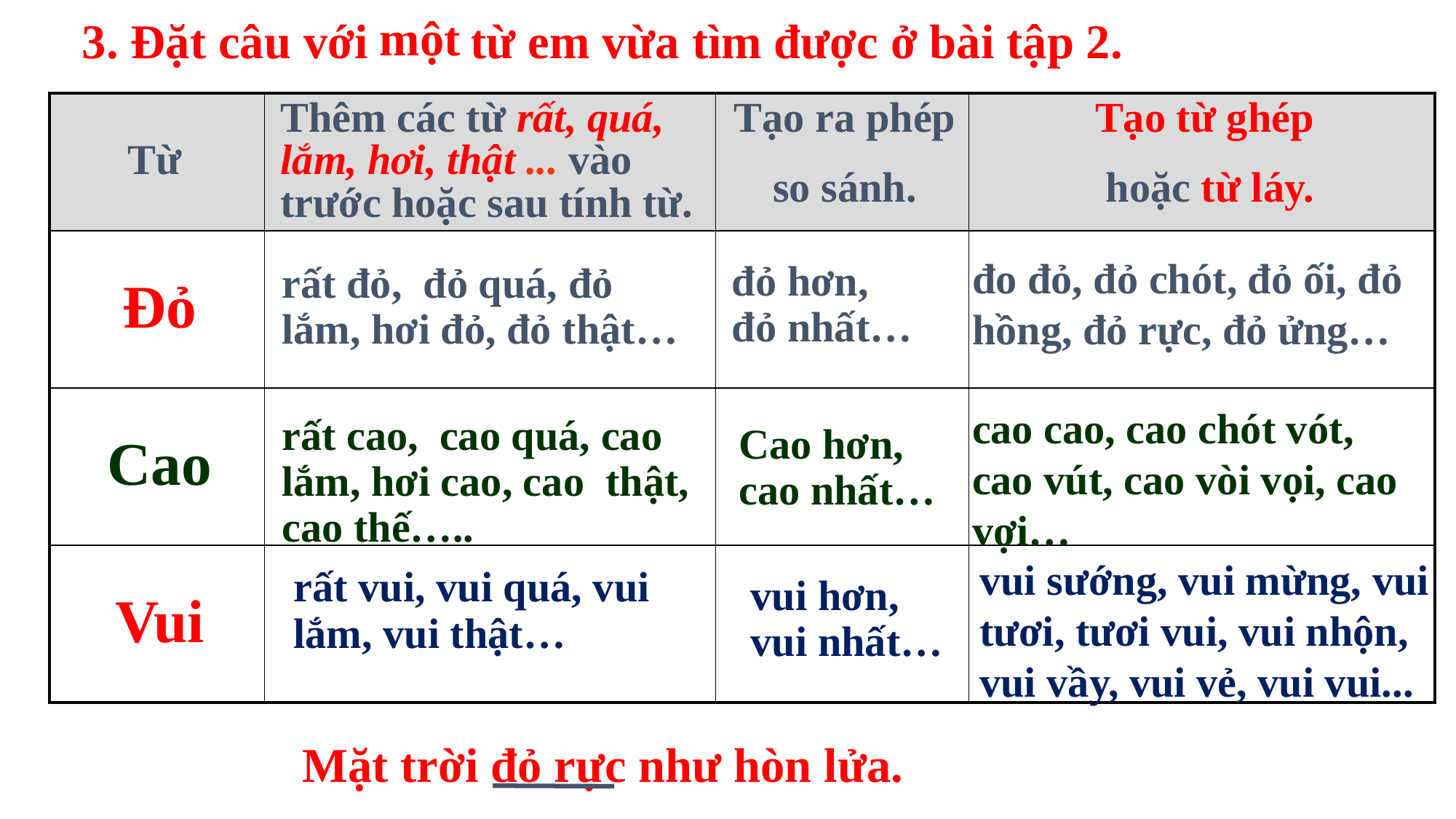

một
3. Đặt câu với mỗi từ em vừa tìm được ở bài tập 2.
| Từ | Thêm các từ rất, quá, lắm, hơi, thật ... vào trước hoặc sau tính từ. | Tạo ra phép so sánh. | Tạo từ ghép hoặc từ láy. |
| --- | --- | --- | --- |
| Đỏ |  |  |  |
| Cao |  |  |  |
| Vui |  |  |  |
đo đỏ, đỏ chót, đỏ ối, đỏ hồng, đỏ rực, đỏ ửng…
đỏ hơn,  đỏ nhất…
rất đỏ,  đỏ quá, đỏ lắm, hơi đỏ, đỏ thật…
cao cao, cao chót vót, cao vút, cao vòi vọi, cao vợi…
rất cao,  cao quá, cao lắm, hơi cao, cao  thật, cao thế…..
Cao hơn,  cao nhất…
vui sướng, vui mừng, vui tươi, tươi vui, vui nhộn, vui vầy, vui vẻ, vui vui...
rất vui, vui quá, vui lắm, vui thật…
vui hơn, vui nhất…
Mặt trời đỏ rực như hòn lửa.